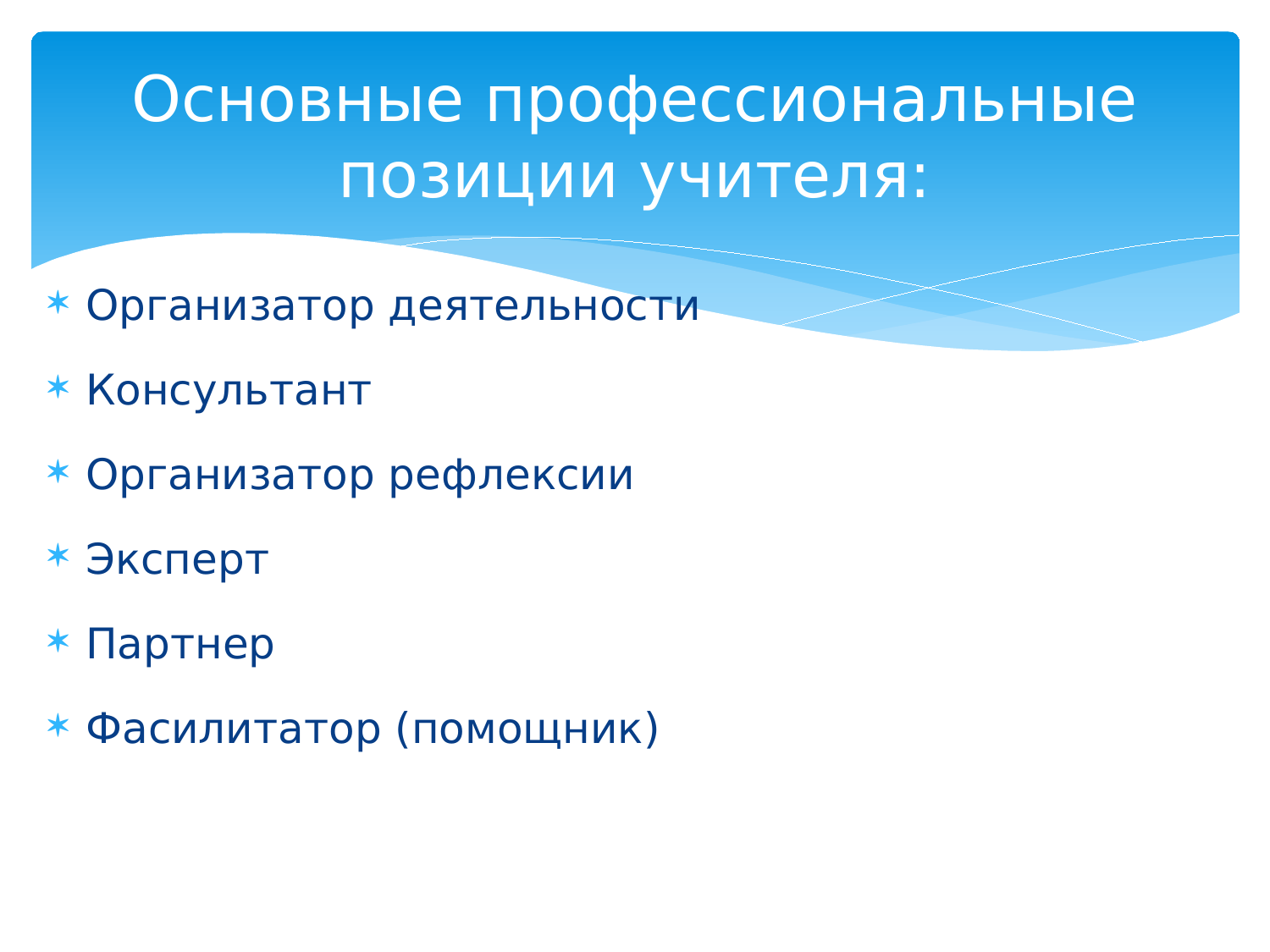

# Основные профессиональные позиции учителя:
Организатор деятельности
Консультант
Организатор рефлексии
Эксперт
Партнер
Фасилитатор (помощник)